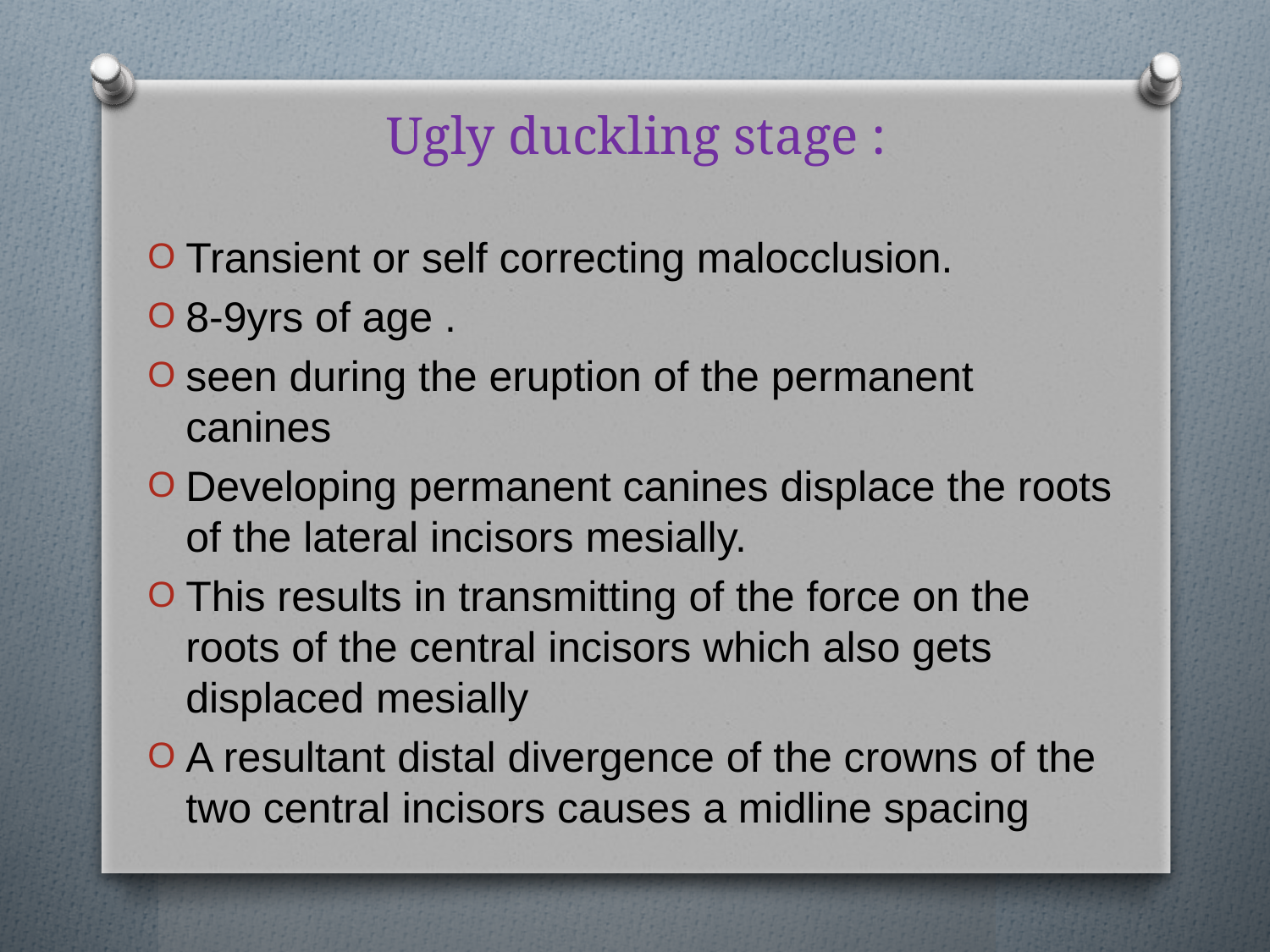

# Ugly duckling stage :

Transient or self correcting malocclusion.
8-9yrs of age .
seen during the eruption of the permanent canines
Developing permanent canines displace the roots of the lateral incisors mesially.
This results in transmitting of the force on the roots of the central incisors which also gets displaced mesially
A resultant distal divergence of the crowns of the two central incisors causes a midline spacing